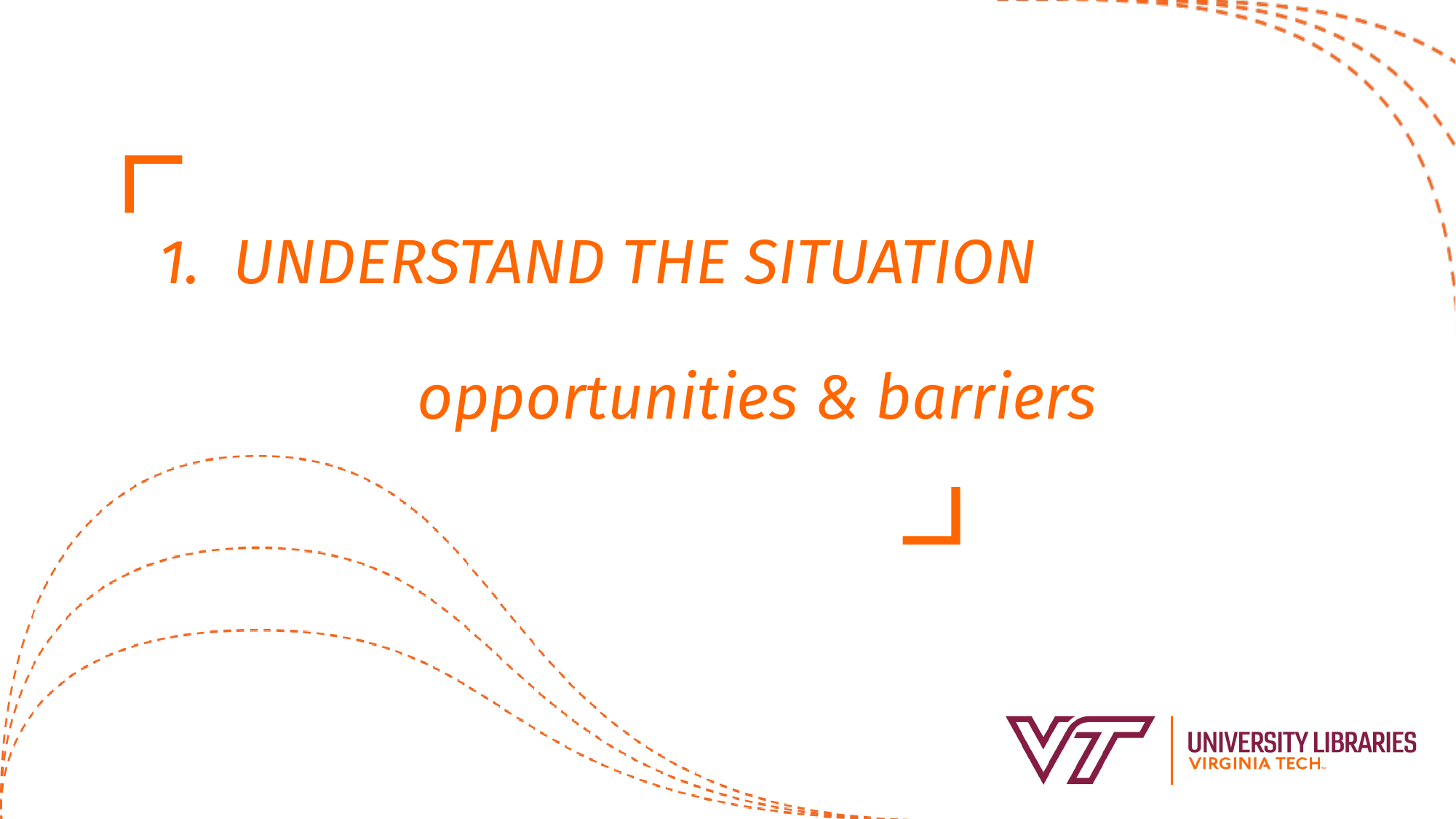

# 1.  UNDERSTAND THE SITUATION opportunities & barriers